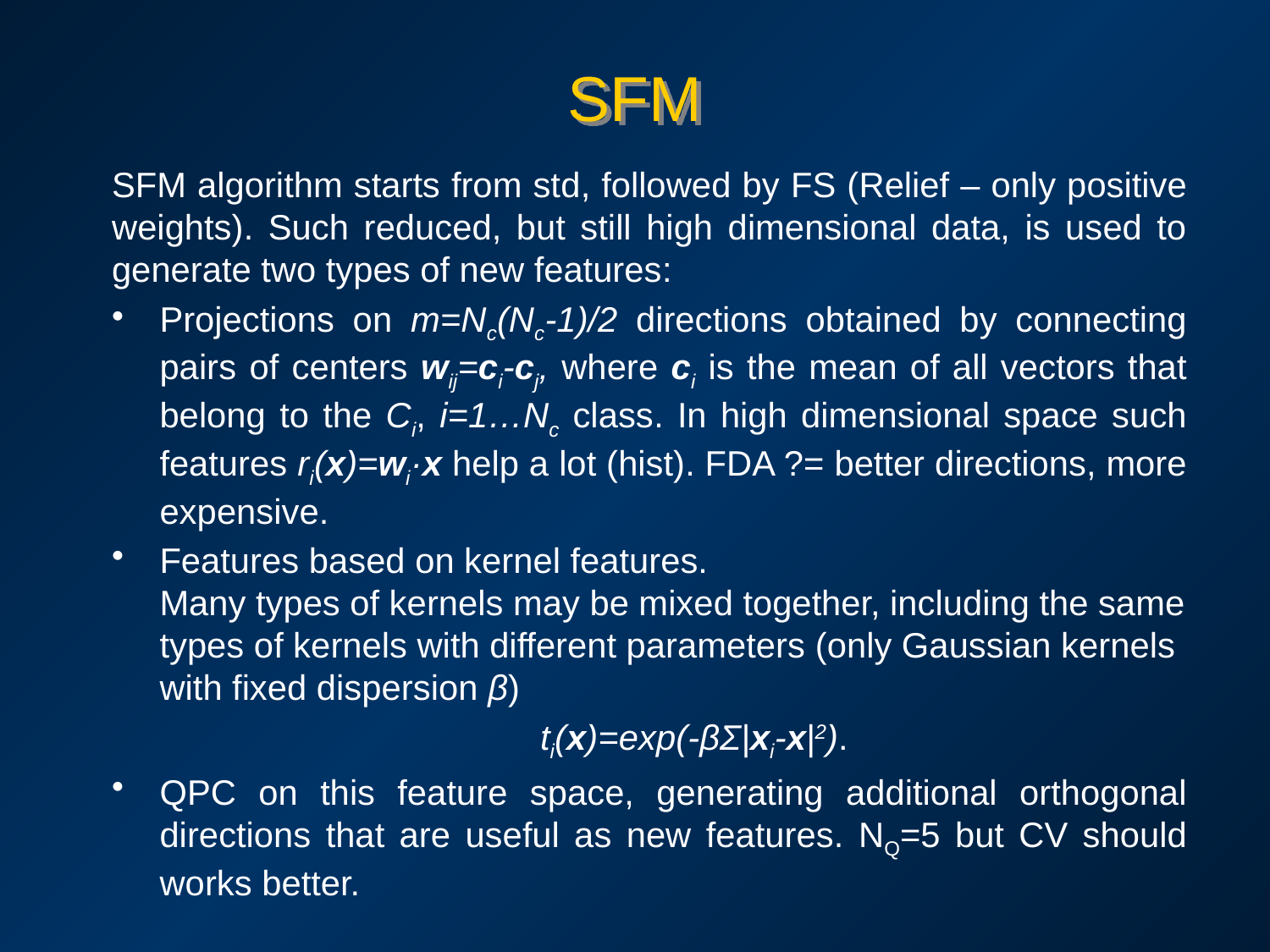

# SFM
SFM algorithm starts from std, followed by FS (Relief – only positive weights). Such reduced, but still high dimensional data, is used to generate two types of new features:
Projections on m=Nc(Nc-1)/2 directions obtained by connecting pairs of centers wij=ci-cj, where ci is the mean of all vectors that belong to the Ci, i=1…Nc class. In high dimensional space such features ri(x)=wi·x help a lot (hist). FDA ?= better directions, more expensive.
Features based on kernel features.
Many types of kernels may be mixed together, including the same types of kernels with different parameters (only Gaussian kernels with fixed dispersion β)
                                            ti(x)=exp(-βΣ|xi-x|2).
QPC on this feature space, generating additional orthogonal directions that are useful as new features. NQ=5 but CV should works better.